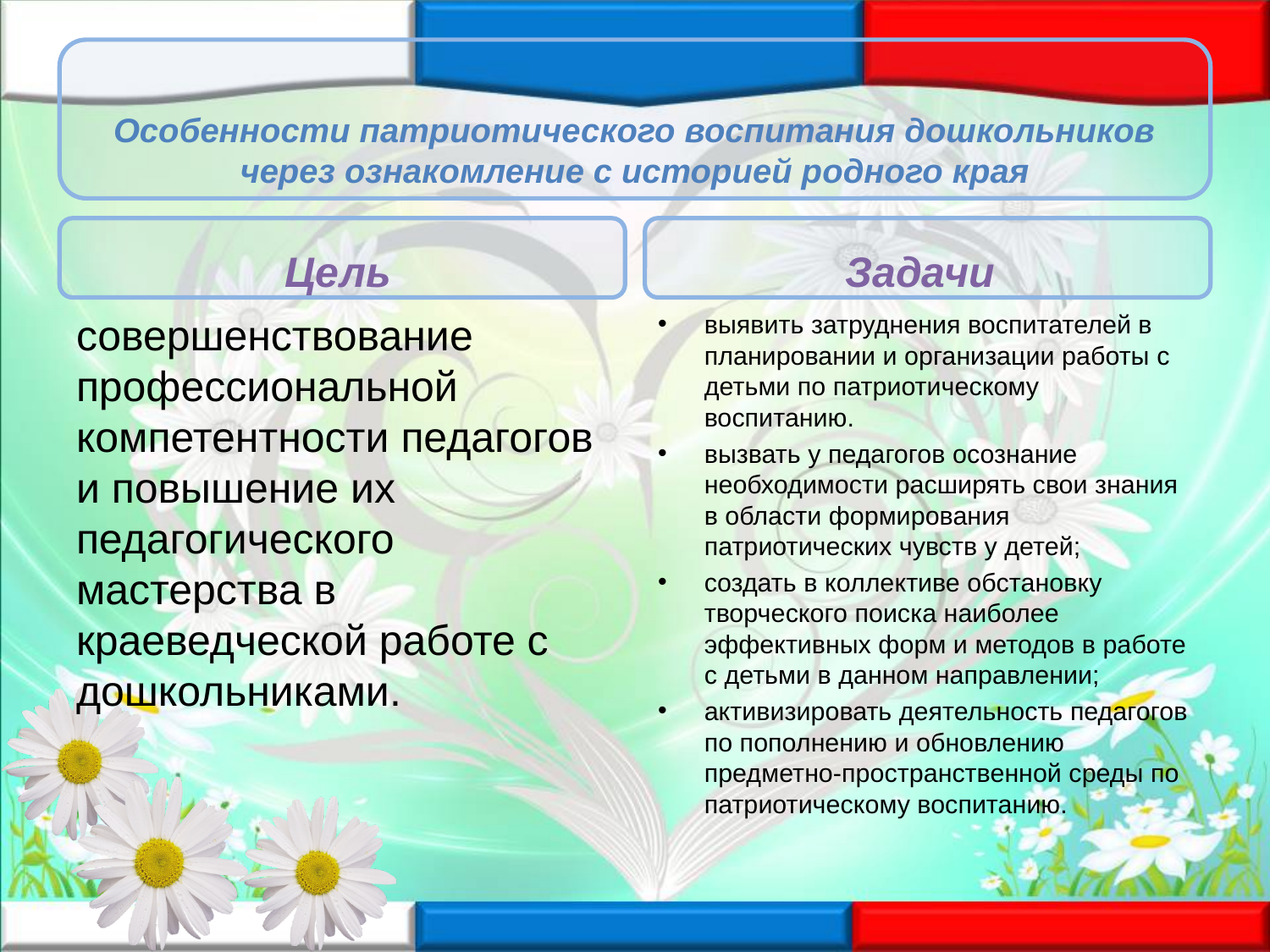

# Особенности патриотического воспитания дошкольников через ознакомление с историей родного края
Цель
Задачи
совершенствование профессиональной компетентности педагогов и повышение их педагогического мастерства в краеведческой работе с дошкольниками.

выявить затруднения воспитателей в планировании и организации работы с детьми по патриотическому воспитанию.
вызвать у педагогов осознание необходимости расширять свои знания в области формирования патриотических чувств у детей;
создать в коллективе обстановку творческого поиска наиболее эффективных форм и методов в работе с детьми в данном направлении;
активизировать деятельность педагогов по пополнению и обновлению предметно-пространственной среды по патриотическому воспитанию.